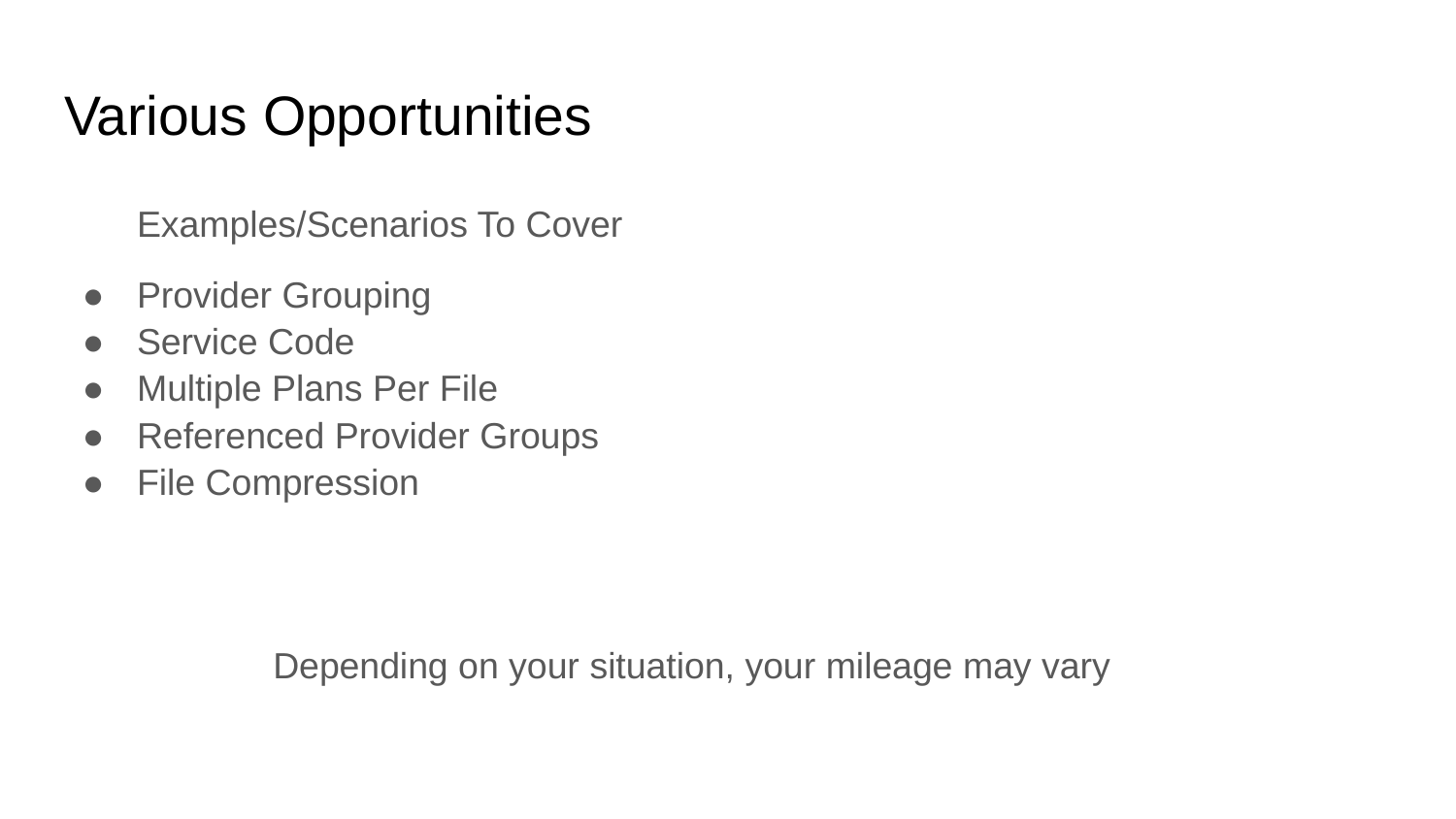

# Various Opportunities
Examples/Scenarios To Cover
Provider Grouping
Service Code
Multiple Plans Per File
Referenced Provider Groups
File Compression

Depending on your situation, your mileage may vary